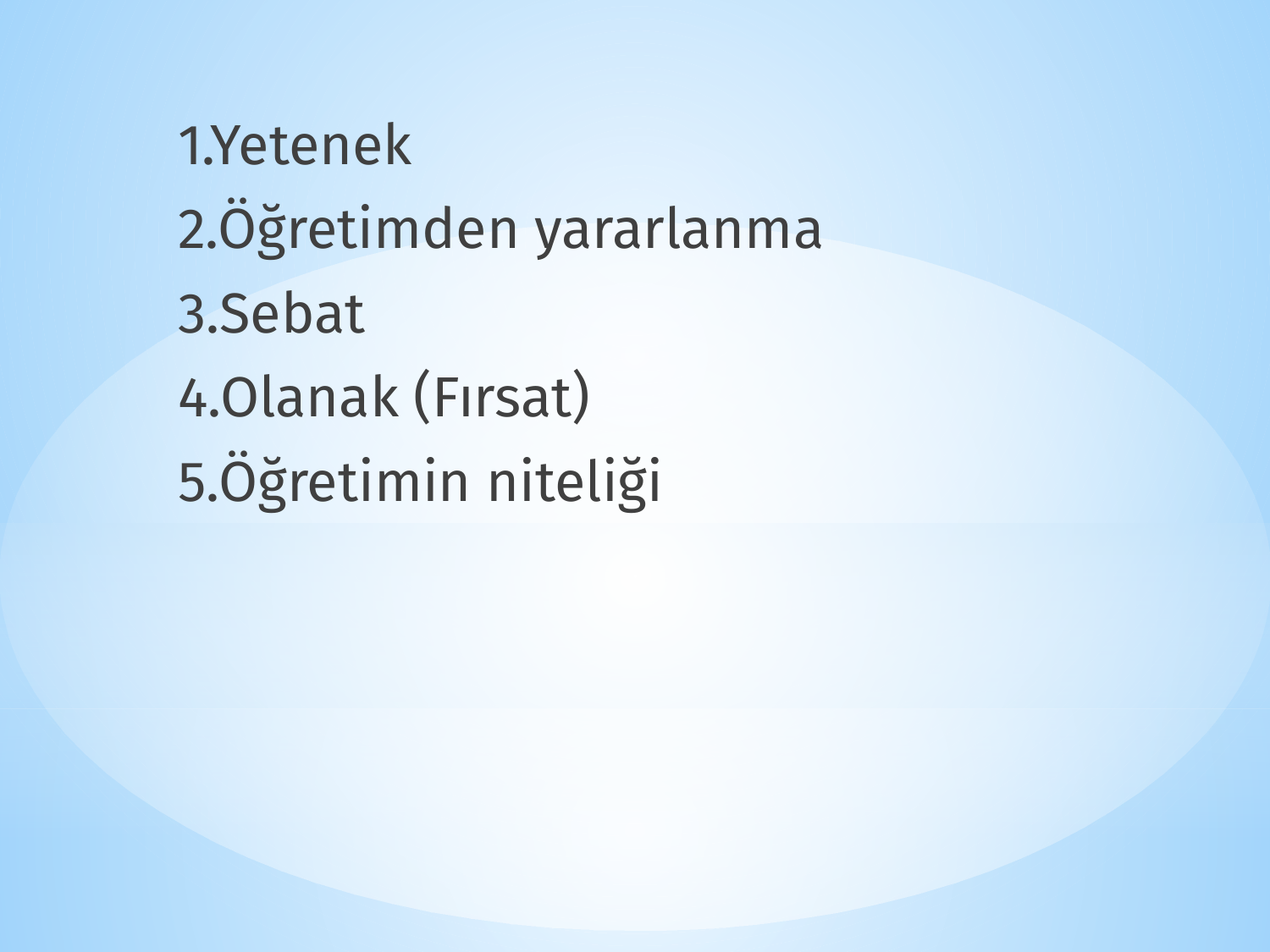

1.Yetenek
2.Öğretimden yararlanma
3.Sebat
4.Olanak (Fırsat)
5.Öğretimin niteliği